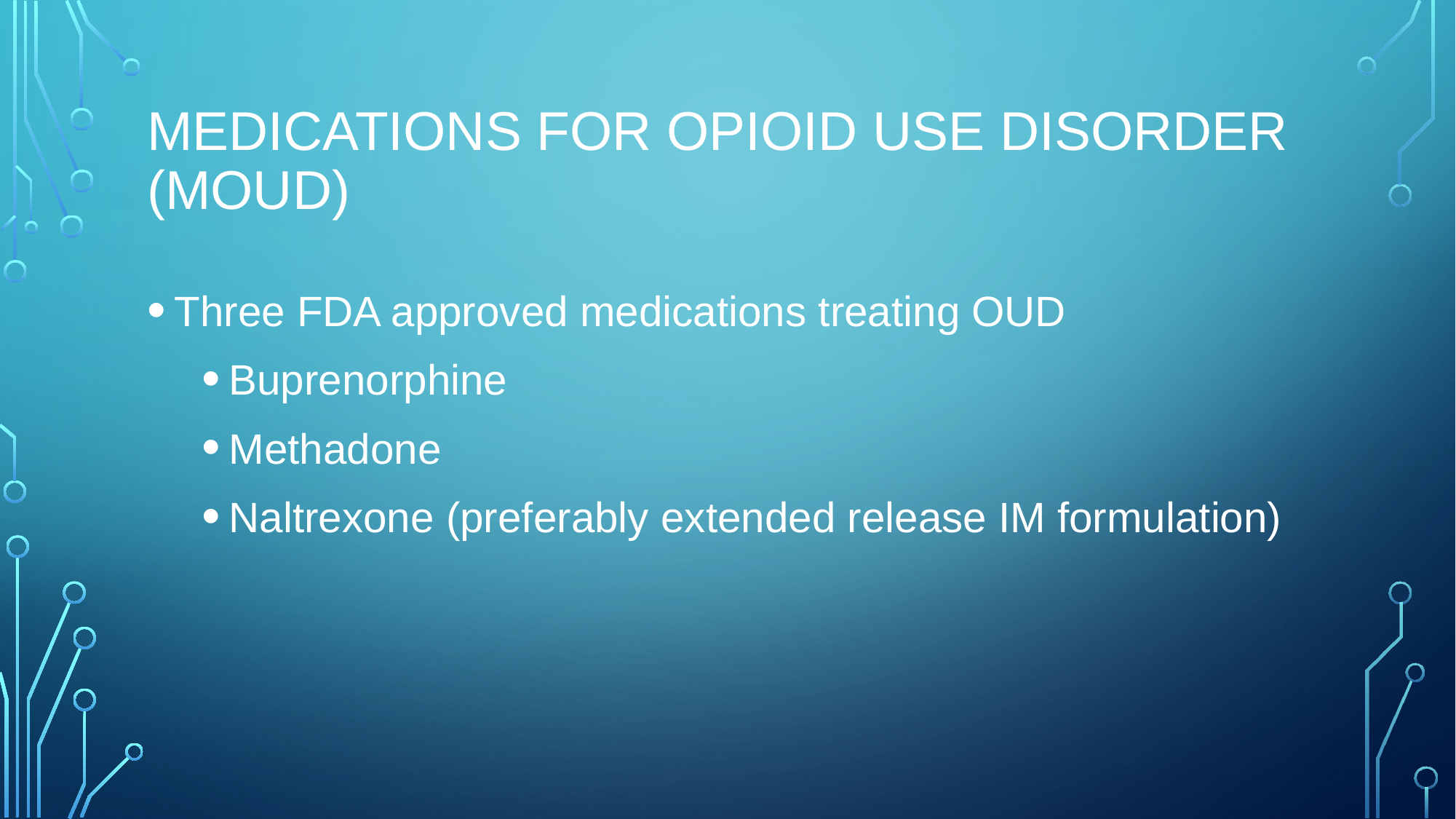

# Medications for opioid use disorder (moud)
Three FDA approved medications treating OUD
Buprenorphine
Methadone
Naltrexone (preferably extended release IM formulation)